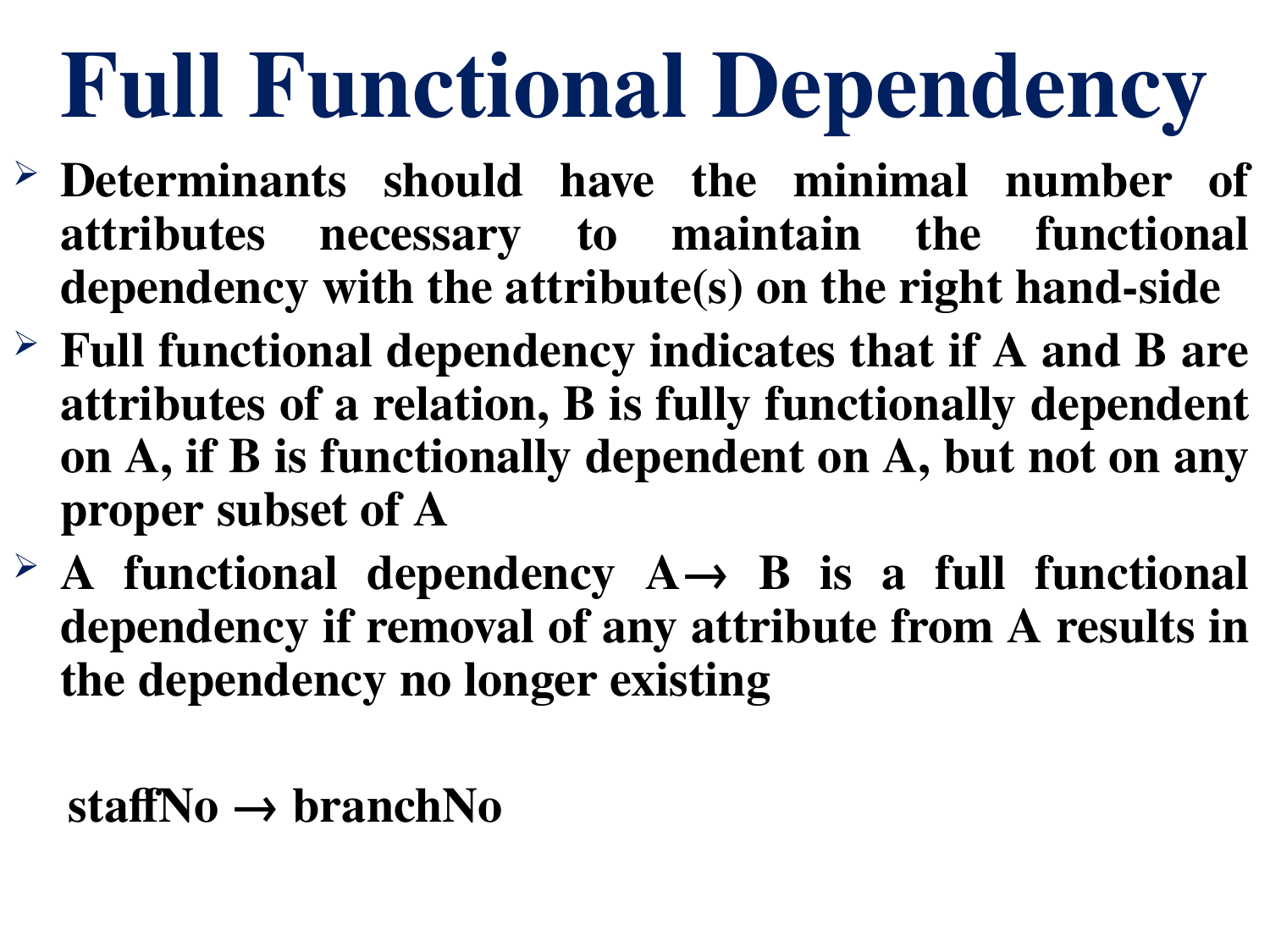

# Full Functional Dependency
Determinants should have the minimal number of attributes necessary to maintain the functional dependency with the attribute(s) on the right hand-side
Full functional dependency indicates that if A and B are attributes of a relation, B is fully functionally dependent on A, if B is functionally dependent on A, but not on any proper subset of A
A functional dependency A→ B is a full functional dependency if removal of any attribute from A results in the dependency no longer existing

staffNo → branchNo